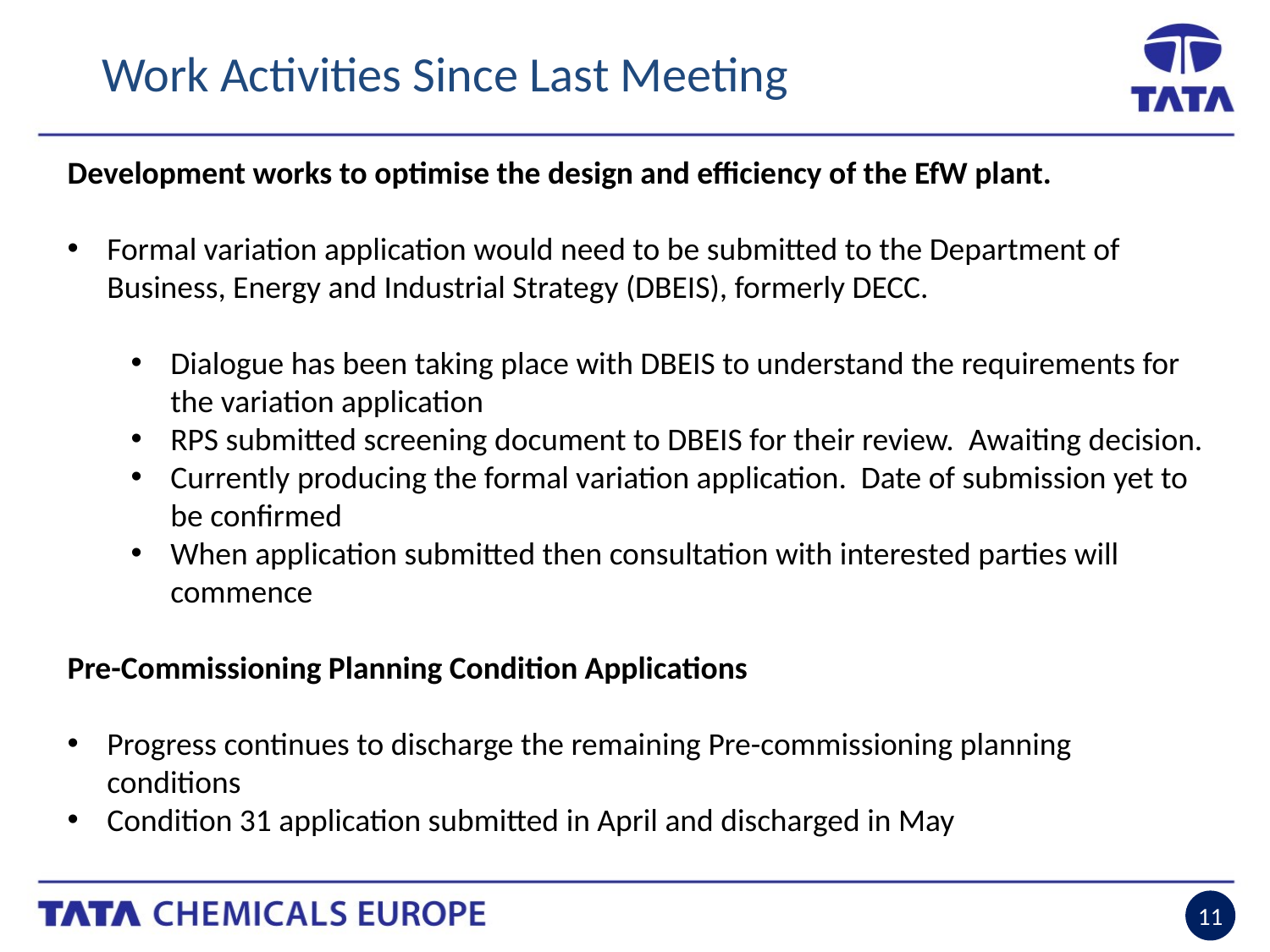

Work Activities Since Last Meeting
Development works to optimise the design and efficiency of the EfW plant.

Formal variation application would need to be submitted to the Department of Business, Energy and Industrial Strategy (DBEIS), formerly DECC.

Dialogue has been taking place with DBEIS to understand the requirements for the variation application
RPS submitted screening document to DBEIS for their review.  Awaiting decision.
Currently producing the formal variation application.  Date of submission yet to be confirmed
When application submitted then consultation with interested parties will commence

Pre-Commissioning Planning Condition Applications

Progress continues to discharge the remaining Pre-commissioning planning conditions
Condition 31 application submitted in April and discharged in May

11